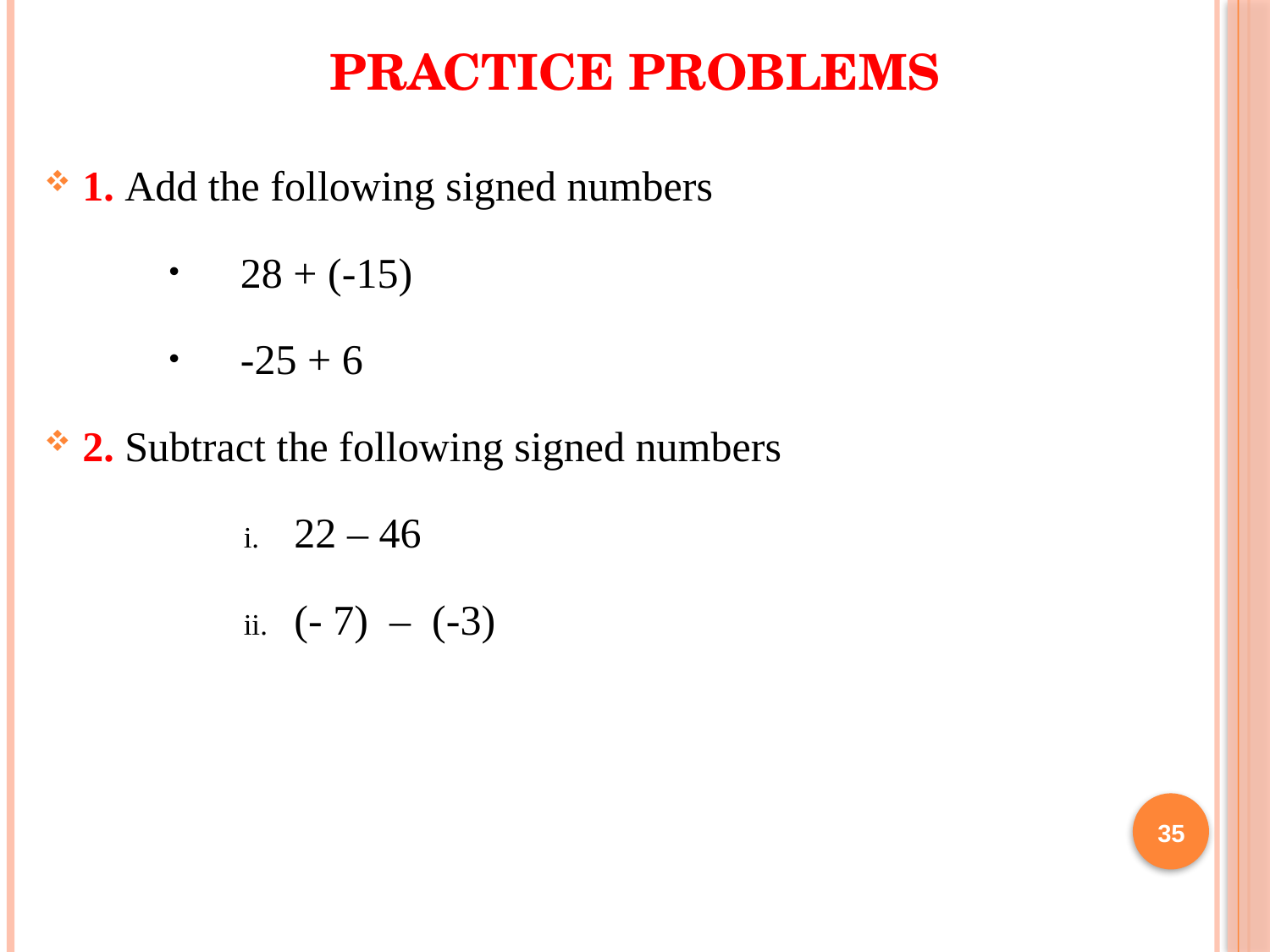

# PRACTICE PROBLEMS
1. Add the following signed numbers
28 + (-15)
-25 + 6
2. Subtract the following signed numbers
22 – 46
(- 7)  –  (-3)

35